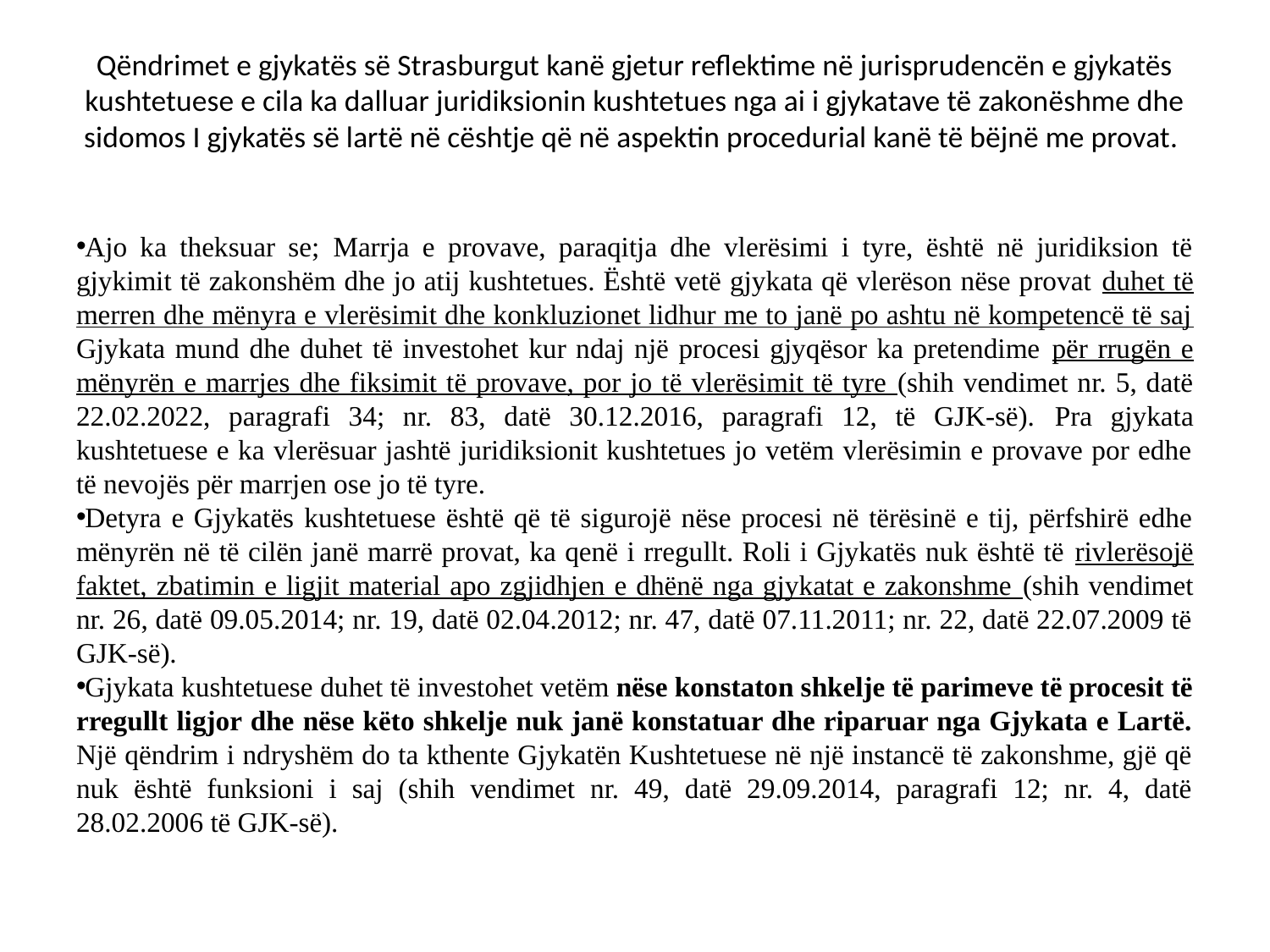

# Qëndrimet e gjykatës së Strasburgut kanë gjetur reflektime në jurisprudencën e gjykatës kushtetuese e cila ka dalluar juridiksionin kushtetues nga ai i gjykatave të zakonëshme dhe sidomos I gjykatës së lartë në cështje që në aspektin procedurial kanë të bëjnë me provat.
Ajo ka theksuar se; Marrja e provave, paraqitja dhe vlerësimi i tyre, është në juridiksion të gjykimit të zakonshëm dhe jo atij kushtetues. Është vetë gjykata që vlerëson nëse provat duhet të merren dhe mënyra e vlerësimit dhe konkluzionet lidhur me to janë po ashtu në kompetencë të saj Gjykata mund dhe duhet të investohet kur ndaj një procesi gjyqësor ka pretendime për rrugën e mënyrën e marrjes dhe fiksimit të provave, por jo të vlerësimit të tyre (shih vendimet nr. 5, datë 22.02.2022, paragrafi 34; nr. 83, datë 30.12.2016, paragrafi 12, të GJK-së). Pra gjykata kushtetuese e ka vlerësuar jashtë juridiksionit kushtetues jo vetëm vlerësimin e provave por edhe të nevojës për marrjen ose jo të tyre.
Detyra e Gjykatës kushtetuese është që të sigurojë nëse procesi në tërësinë e tij, përfshirë edhe mënyrën në të cilën janë marrë provat, ka qenë i rregullt. Roli i Gjykatës nuk është të rivlerësojë faktet, zbatimin e ligjit material apo zgjidhjen e dhënë nga gjykatat e zakonshme (shih vendimet nr. 26, datë 09.05.2014; nr. 19, datë 02.04.2012; nr. 47, datë 07.11.2011; nr. 22, datë 22.07.2009 të GJK-së).
Gjykata kushtetuese duhet të investohet vetëm nëse konstaton shkelje të parimeve të procesit të rregullt ligjor dhe nëse këto shkelje nuk janë konstatuar dhe riparuar nga Gjykata e Lartë. Një qëndrim i ndryshëm do ta kthente Gjykatën Kushtetuese në një instancë të zakonshme, gjë që nuk është funksioni i saj (shih vendimet nr. 49, datë 29.09.2014, paragrafi 12; nr. 4, datë 28.02.2006 të GJK-së).